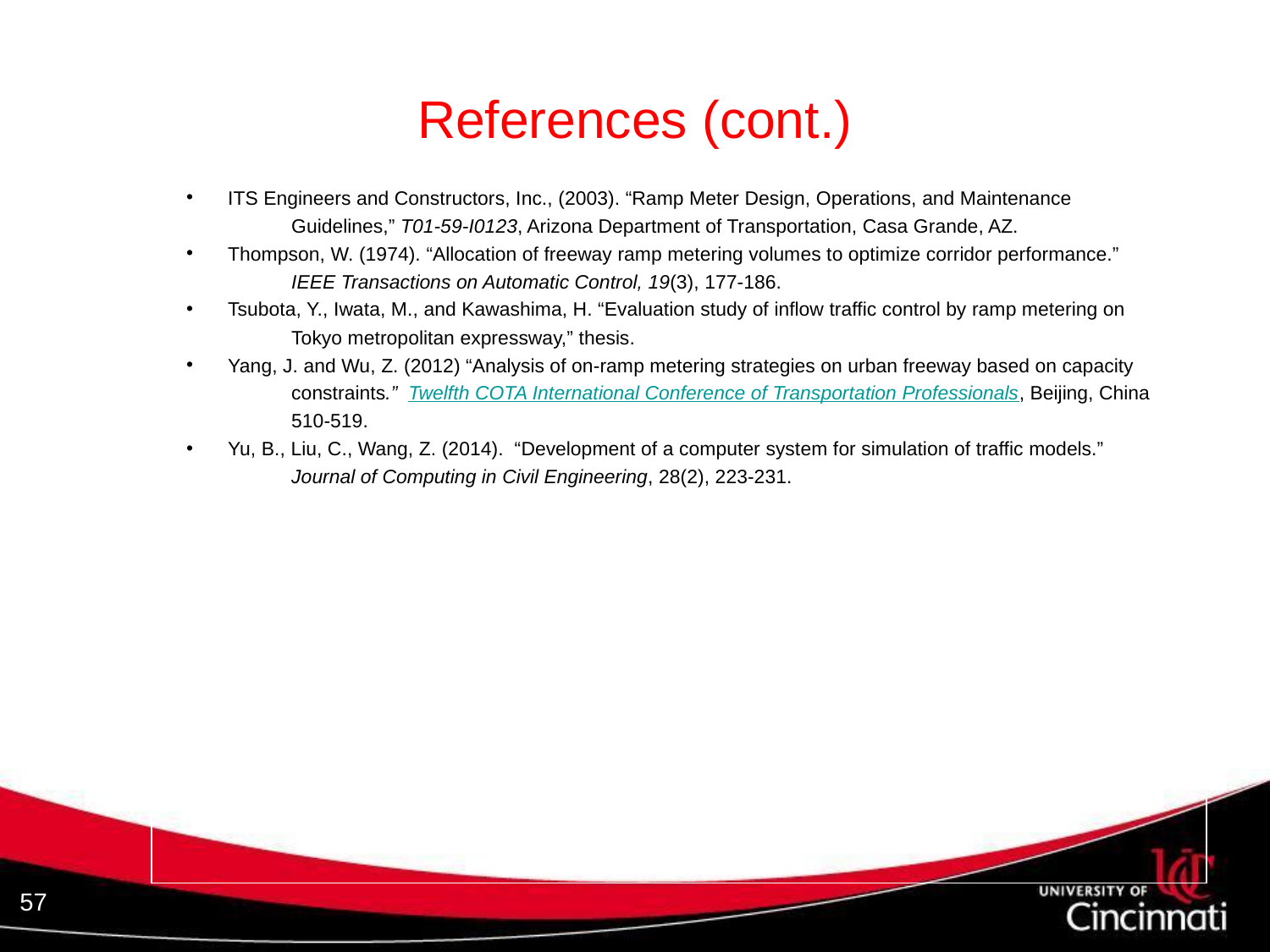

# References (cont.)
ITS Engineers and Constructors, Inc., (2003). “Ramp Meter Design, Operations, and Maintenance
Guidelines,” T01-59-I0123, Arizona Department of Transportation, Casa Grande, AZ.
Thompson, W. (1974). “Allocation of freeway ramp metering volumes to optimize corridor performance.”
IEEE Transactions on Automatic Control, 19(3), 177-186.
Tsubota, Y., Iwata, M., and Kawashima, H. “Evaluation study of inflow traffic control by ramp metering on
Tokyo metropolitan expressway,” thesis.
Yang, J. and Wu, Z. (2012) “Analysis of on-ramp metering strategies on urban freeway based on capacity
constraints.”  Twelfth COTA International Conference of Transportation Professionals, Beijing, China 510-519.
Yu, B., Liu, C., Wang, Z. (2014).  “Development of a computer system for simulation of traffic models.”
Journal of Computing in Civil Engineering, 28(2), 223-231.

57